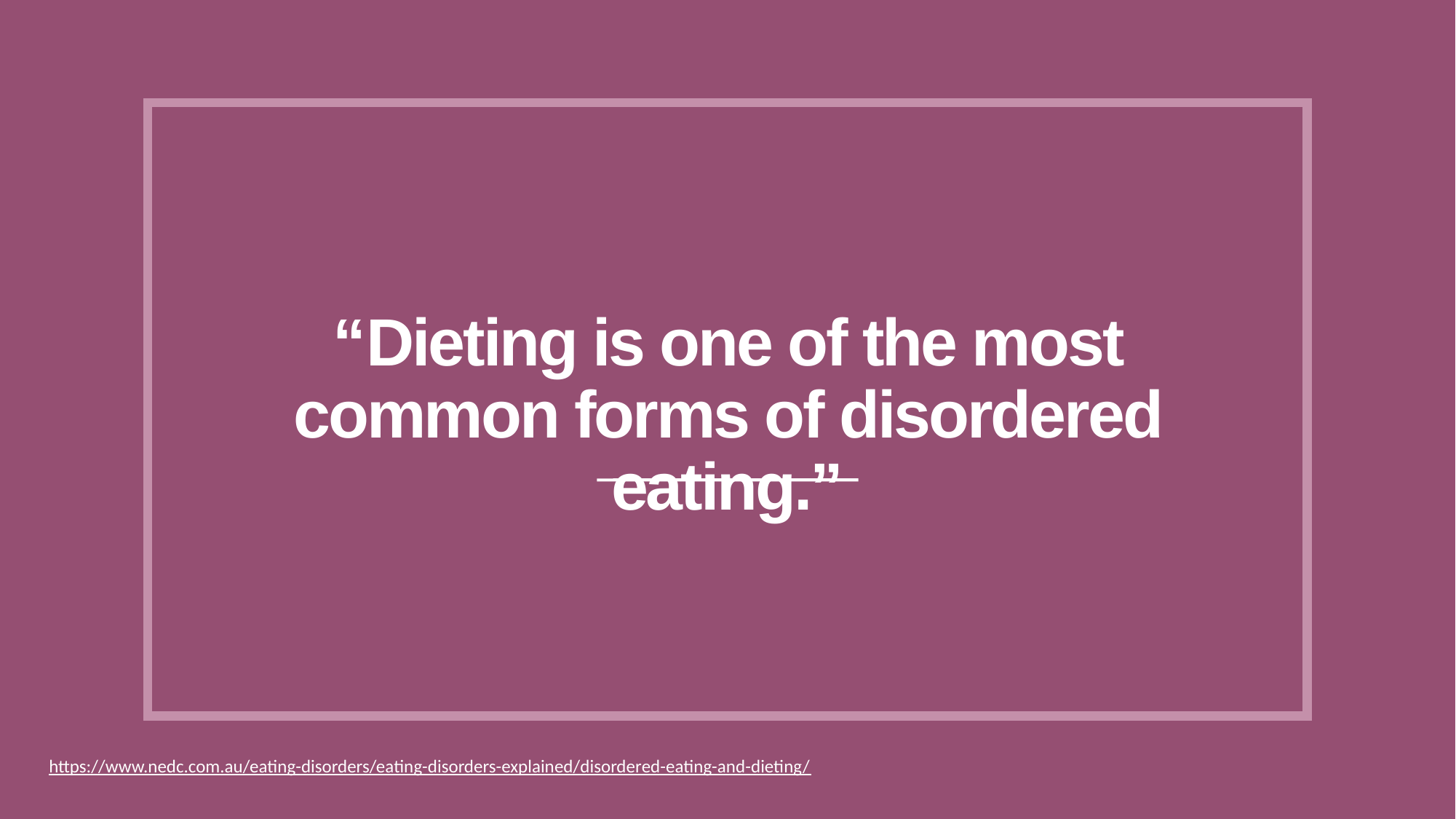

# “Dieting is one of the most common forms of disordered eating.”
https://www.nedc.com.au/eating-disorders/eating-disorders-explained/disordered-eating-and-dieting/